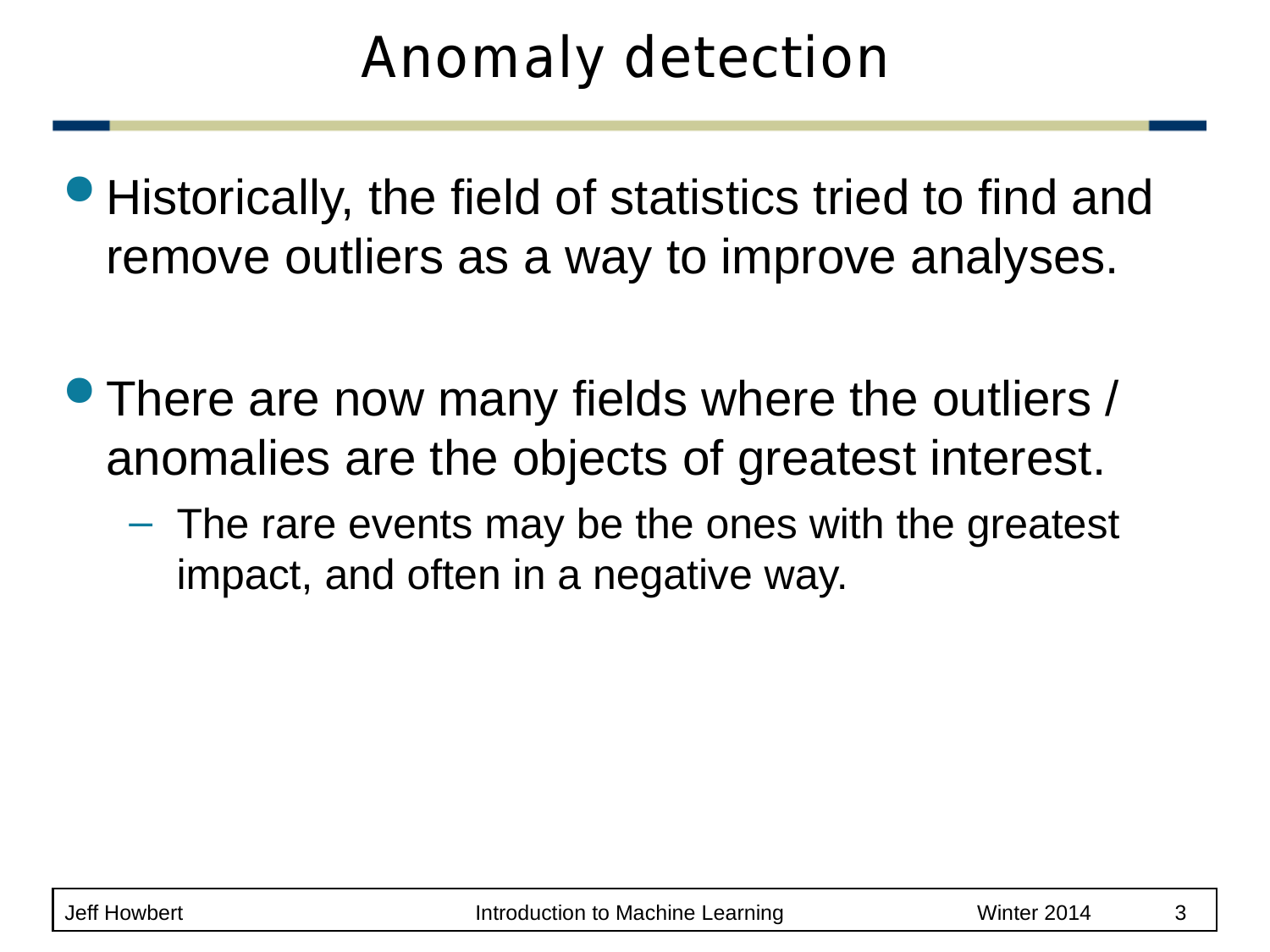

# Anomaly detection
Historically, the field of statistics tried to find and remove outliers as a way to improve analyses.

There are now many fields where the outliers / anomalies are the objects of greatest interest.
The rare events may be the ones with the greatest impact, and often in a negative way.